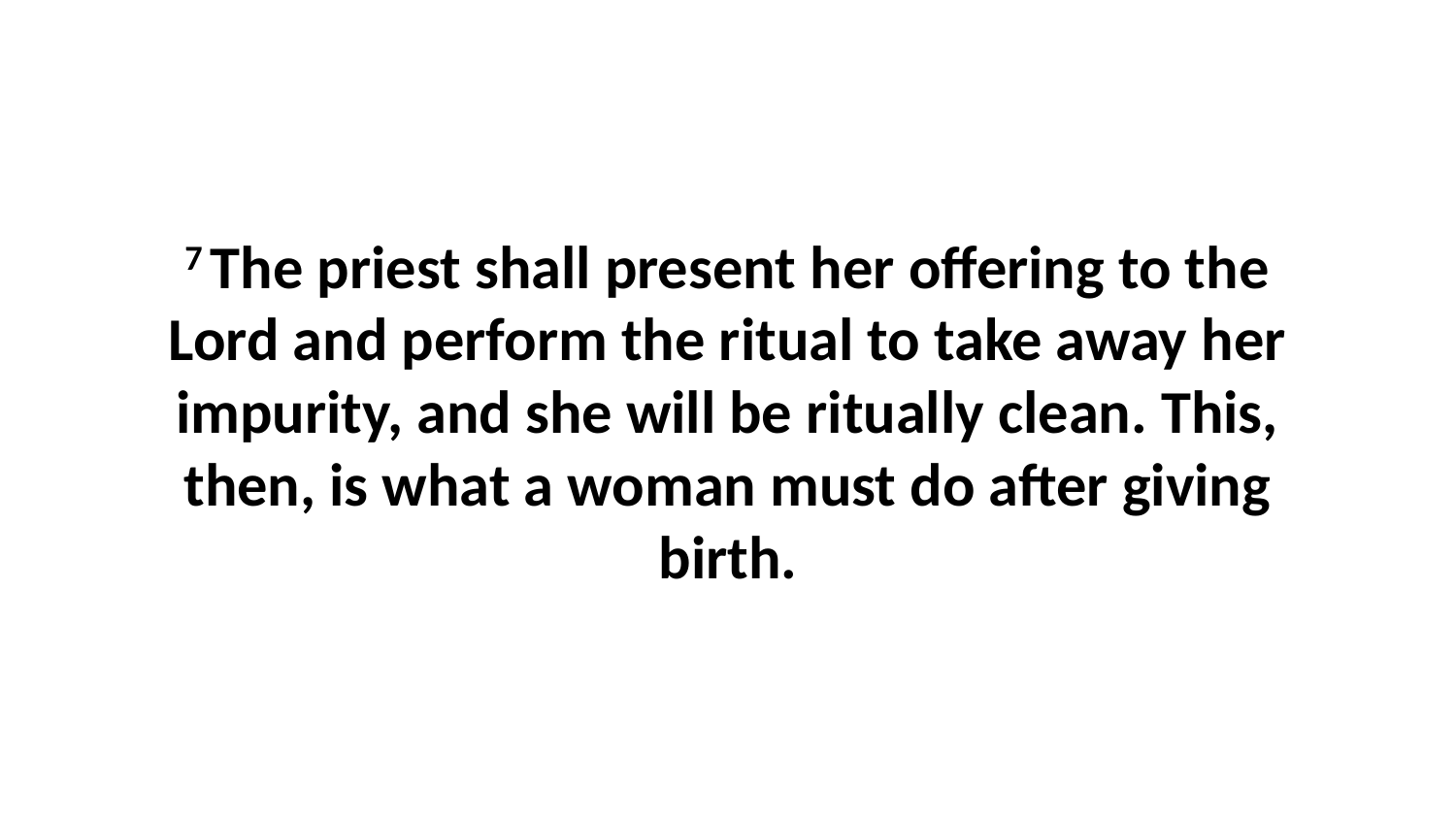

7 The priest shall present her offering to the Lord and perform the ritual to take away her impurity, and she will be ritually clean. This, then, is what a woman must do after giving birth.